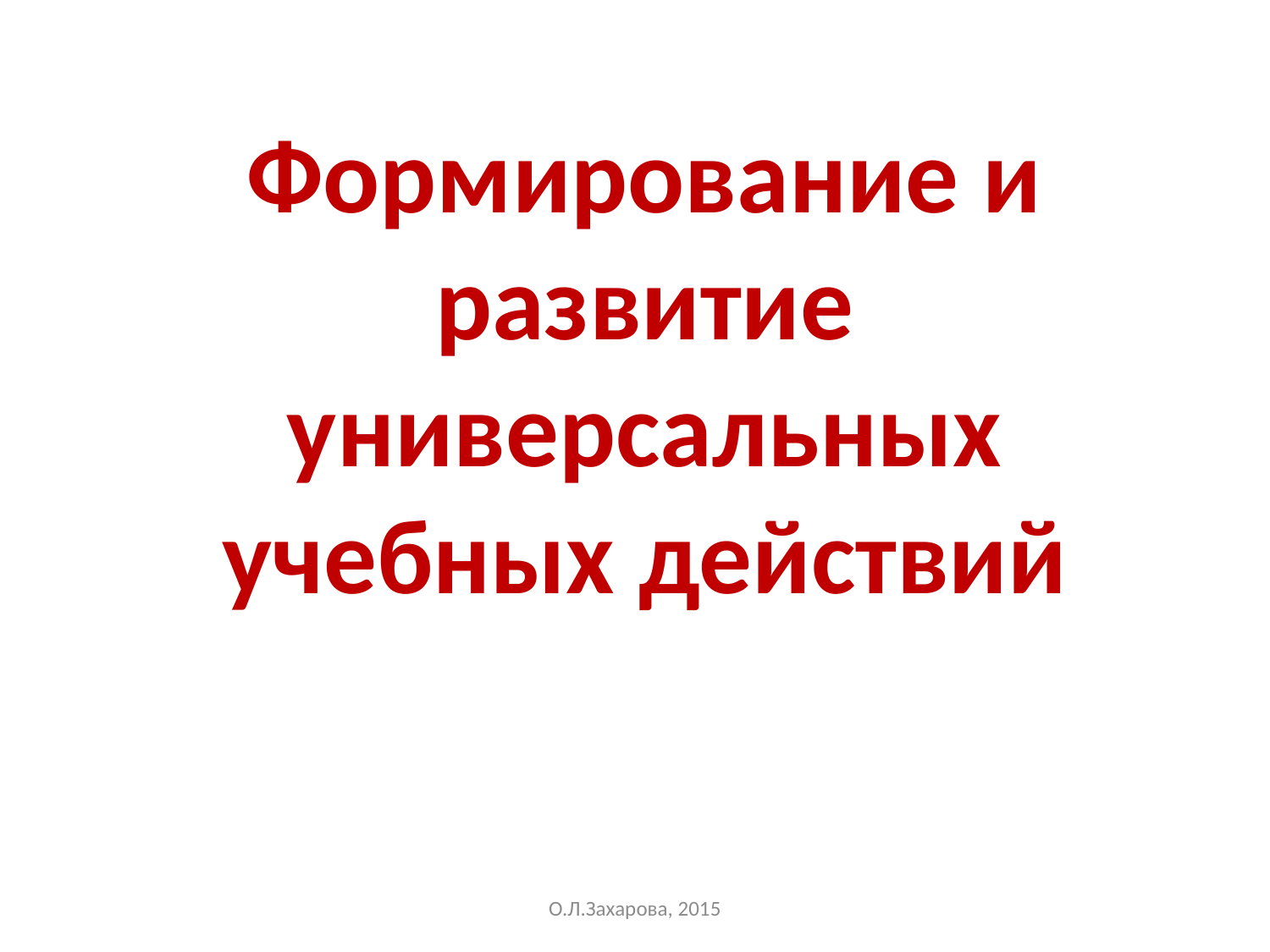

# Формирование и развитие универсальных учебных действий
О.Л.Захарова, 2015